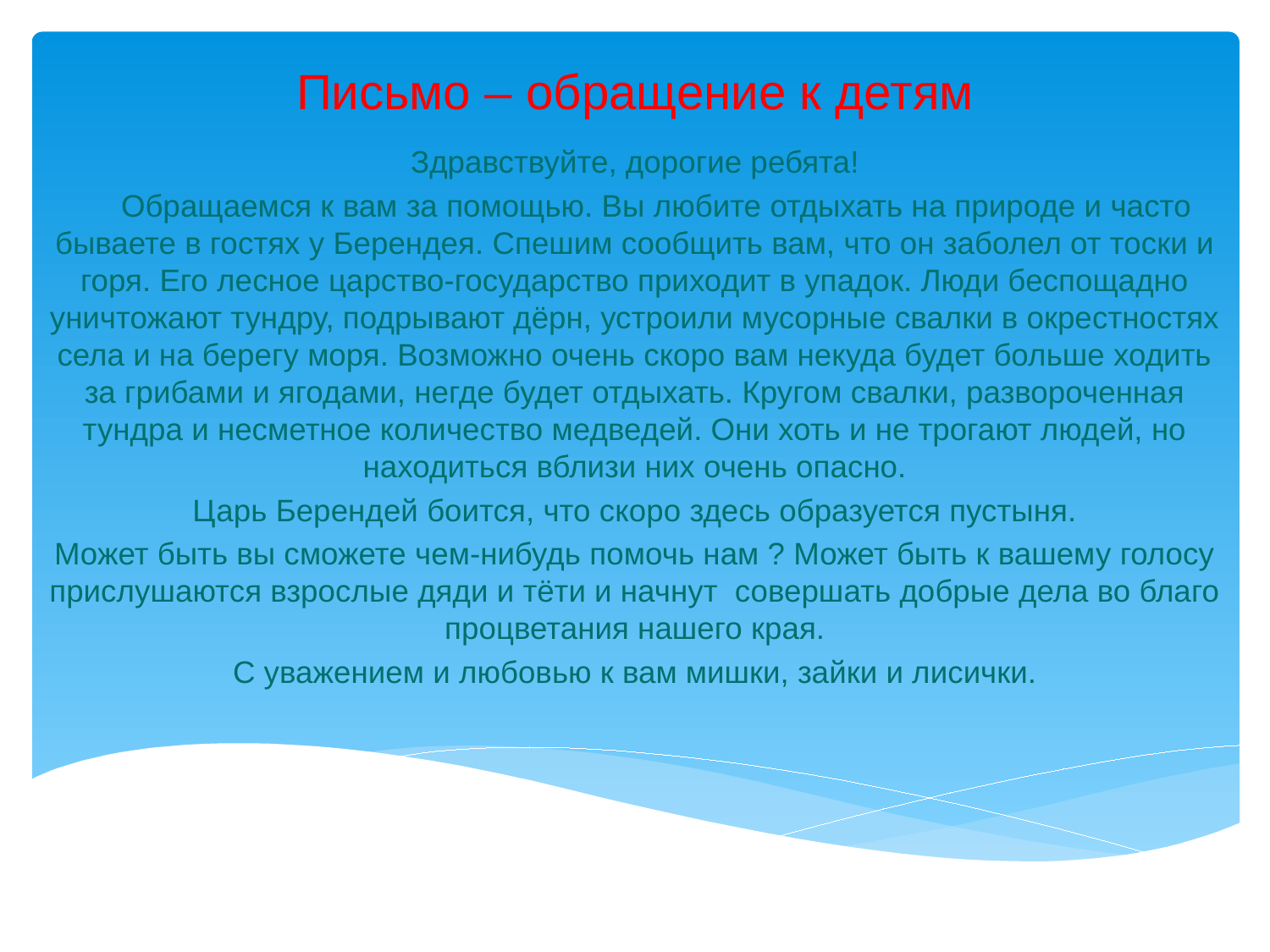

# Письмо – обращение к детям
Здравствуйте, дорогие ребята!
     Обращаемся к вам за помощью. Вы любите отдыхать на природе и часто бываете в гостях у Берендея. Спешим сообщить вам, что он заболел от тоски и горя. Его лесное царство-государство приходит в упадок. Люди беспощадно уничтожают тундру, подрывают дёрн, устроили мусорные свалки в окрестностях села и на берегу моря. Возможно очень скоро вам некуда будет больше ходить за грибами и ягодами, негде будет отдыхать. Кругом свалки, развороченная тундра и несметное количество медведей. Они хоть и не трогают людей, но находиться вблизи них очень опасно.
Царь Берендей боится, что скоро здесь образуется пустыня.
Может быть вы сможете чем-нибудь помочь нам ? Может быть к вашему голосу прислушаются взрослые дяди и тёти и начнут  совершать добрые дела во благо процветания нашего края.
С уважением и любовью к вам мишки, зайки и лисички.